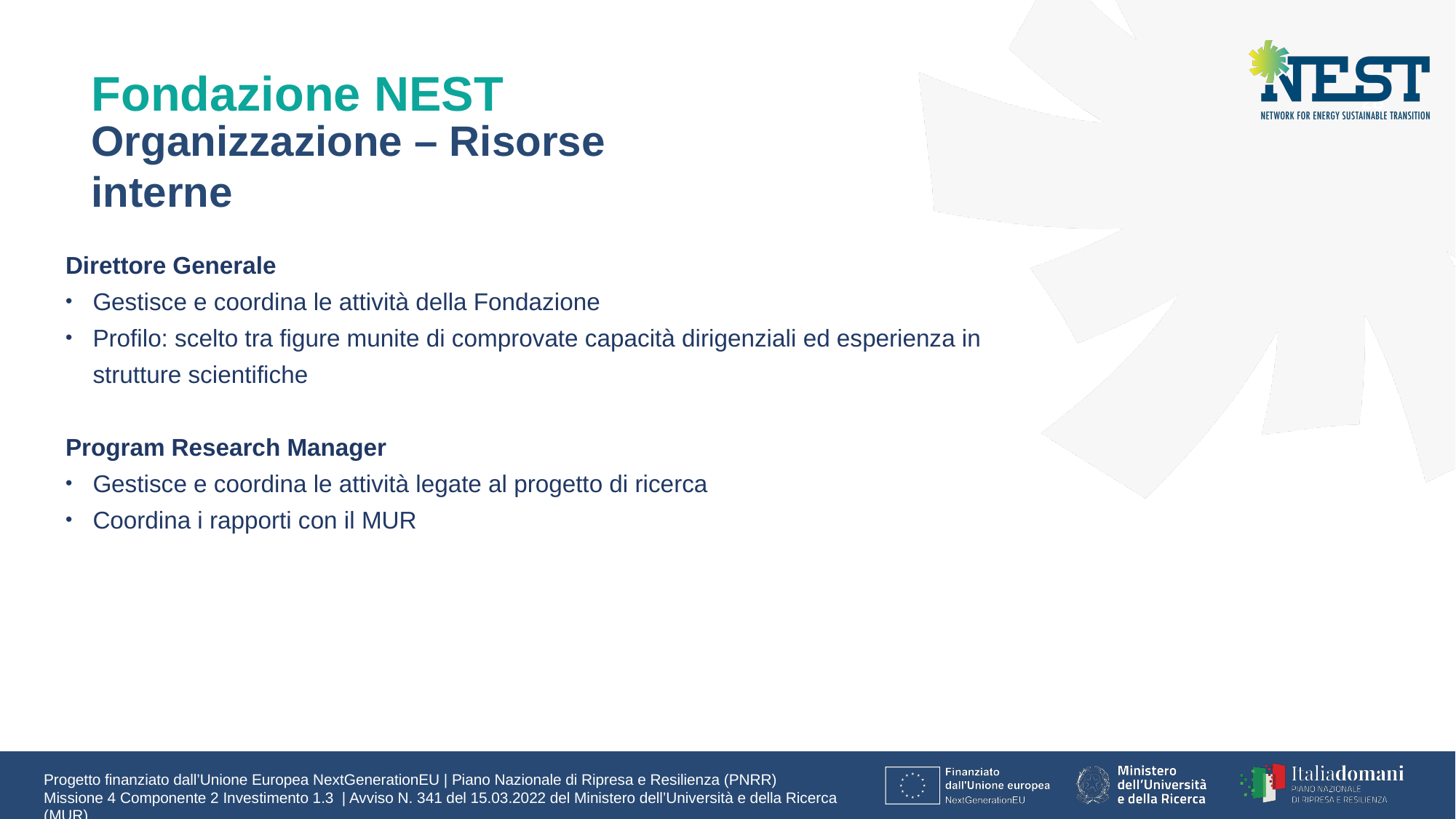

Fondazione NEST
Organizzazione – Risorse interne
Direttore Generale
Gestisce e coordina le attività della Fondazione
Profilo: scelto tra figure munite di comprovate capacità dirigenziali ed esperienza in strutture scientifiche

Program Research Manager
Gestisce e coordina le attività legate al progetto di ricerca
Coordina i rapporti con il MUR